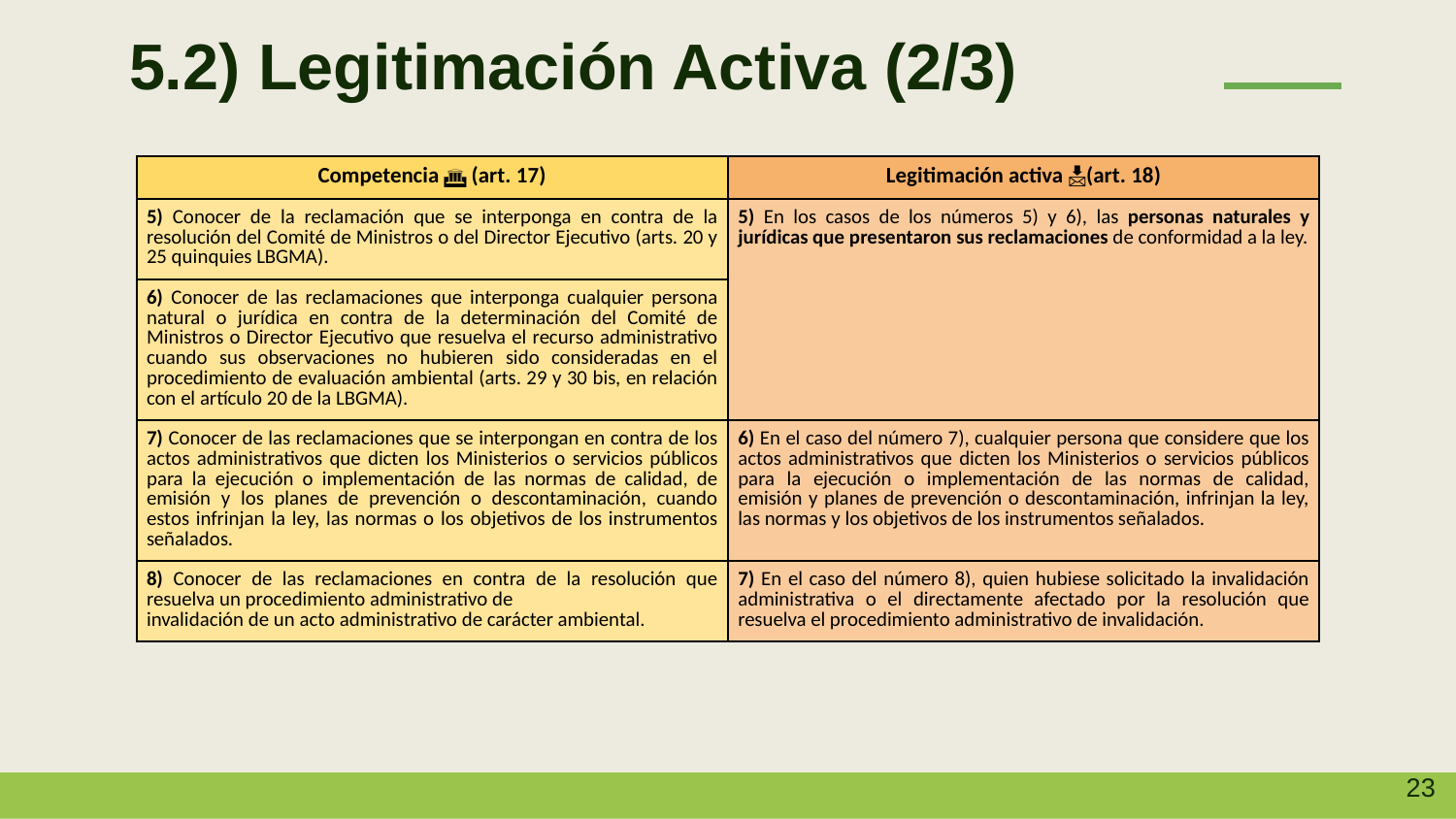

# 5.2) Legitimación Activa (2/3)
| Competencia 🏛️ (art. 17) | Legitimación activa 📩(art. 18) |
| --- | --- |
| 5) Conocer de la reclamación que se interponga en contra de la resolución del Comité de Ministros o del Director Ejecutivo (arts. 20 y 25 quinquies LBGMA). | 5) En los casos de los números 5) y 6), las personas naturales y jurídicas que presentaron sus reclamaciones de conformidad a la ley. |
| 6) Conocer de las reclamaciones que interponga cualquier persona natural o jurídica en contra de la determinación del Comité de Ministros o Director Ejecutivo que resuelva el recurso administrativo cuando sus observaciones no hubieren sido consideradas en el procedimiento de evaluación ambiental (arts. 29 y 30 bis, en relación con el artículo 20 de la LBGMA). |  |
| 7) Conocer de las reclamaciones que se interpongan en contra de los actos administrativos que dicten los Ministerios o servicios públicos para la ejecución o implementación de las normas de calidad, de emisión y los planes de prevención o descontaminación, cuando estos infrinjan la ley, las normas o los objetivos de los instrumentos señalados. | 6) En el caso del número 7), cualquier persona que considere que los actos administrativos que dicten los Ministerios o servicios públicos para la ejecución o implementación de las normas de calidad, emisión y planes de prevención o descontaminación, infrinjan la ley, las normas y los objetivos de los instrumentos señalados. |
| 8) Conocer de las reclamaciones en contra de la resolución que resuelva un procedimiento administrativo de invalidación de un acto administrativo de carácter ambiental. | 7) En el caso del número 8), quien hubiese solicitado la invalidación administrativa o el directamente afectado por la resolución que resuelva el procedimiento administrativo de invalidación. |
23